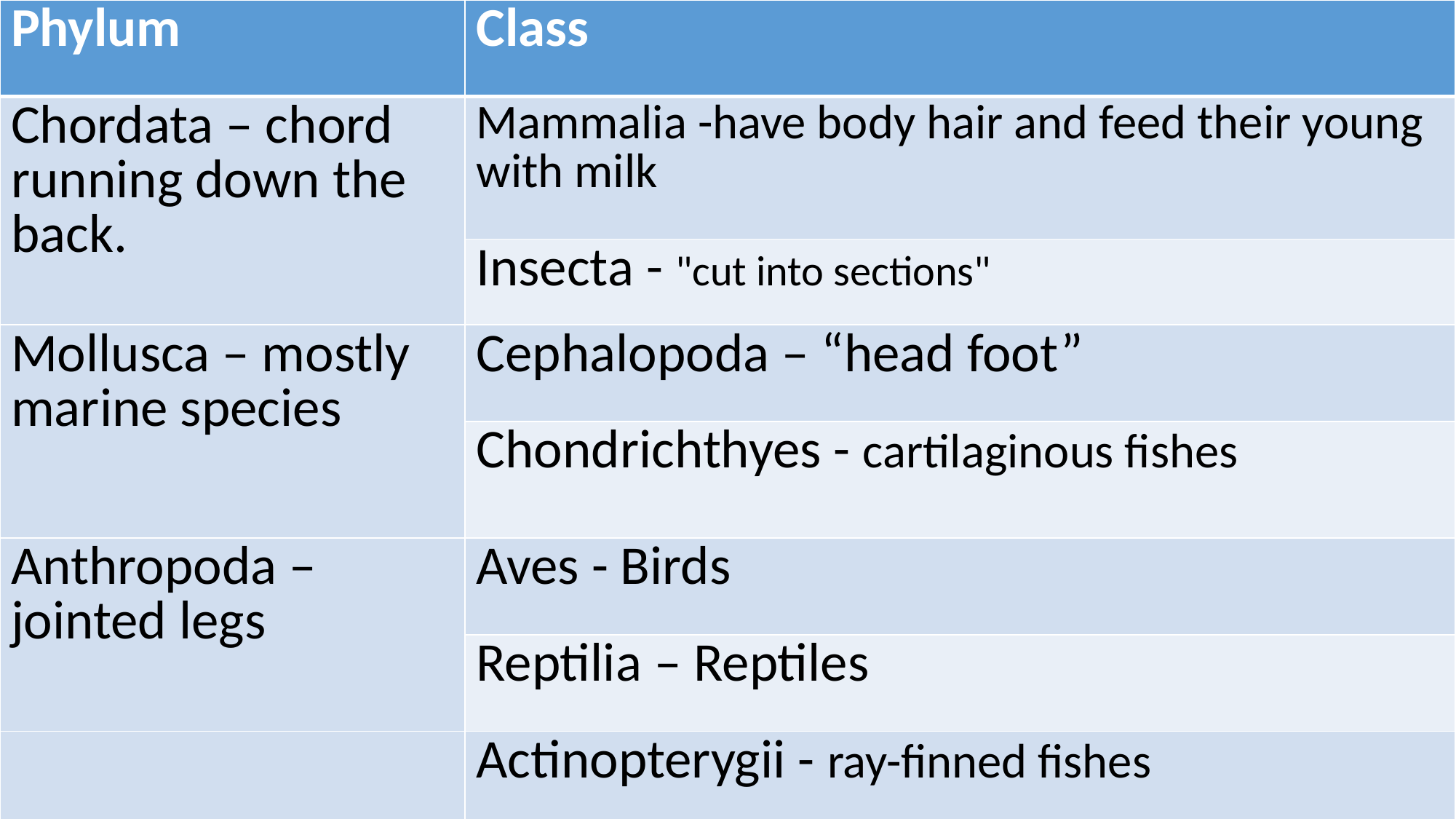

| Phylum | Class |
| --- | --- |
| Chordata – chord running down the back. | Mammalia -have body hair and feed their young with milk |
|  | Insecta - "cut into sections" |
| Mollusca – mostly marine species | Cephalopoda – “head foot” |
|  | Chondrichthyes - cartilaginous fishes |
| Anthropoda – jointed legs | Aves - Birds |
|  | Reptilia – Reptiles |
|  | Actinopterygii - ray-finned fishes |
# What this means about structure: